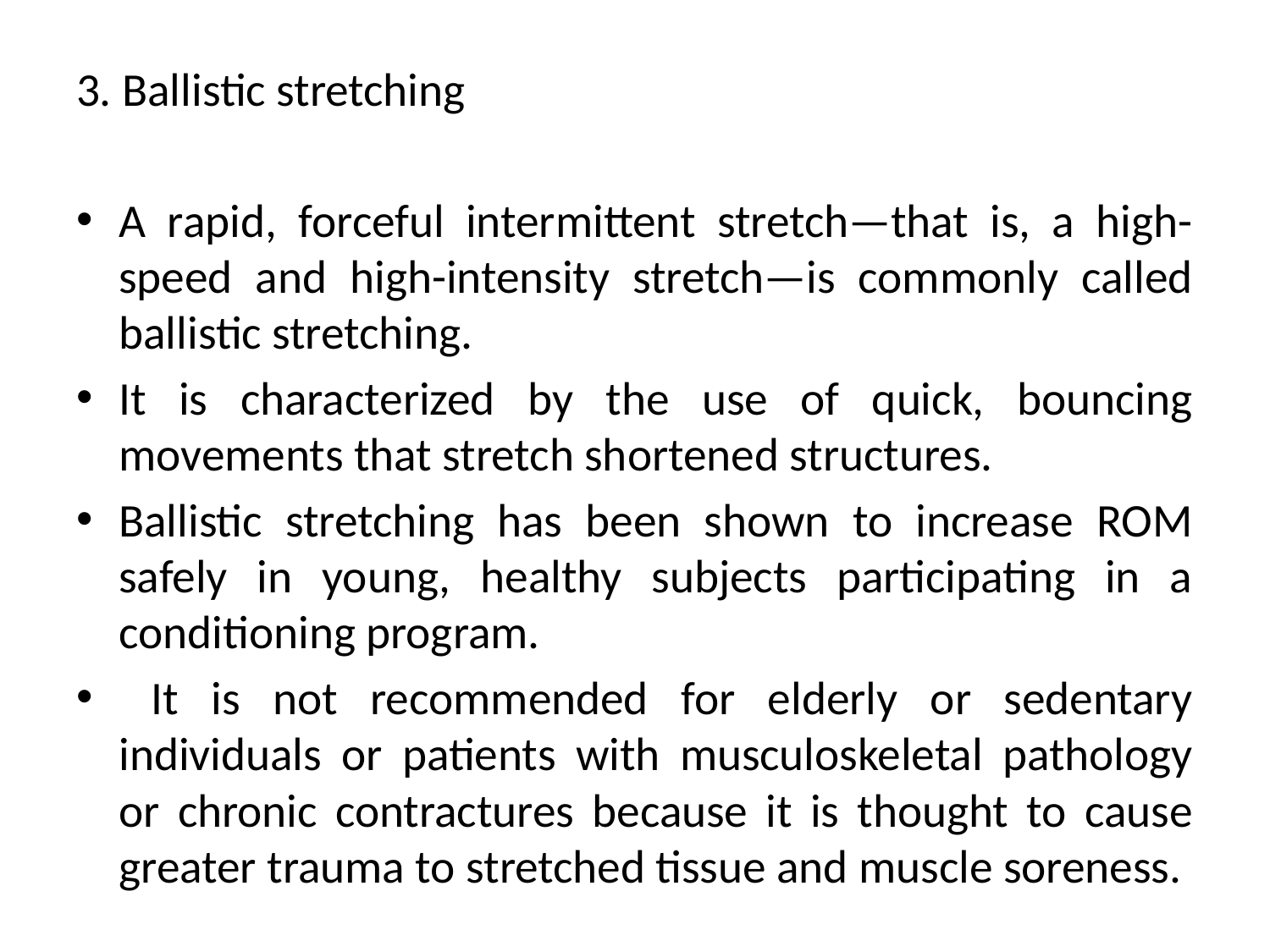

3. Ballistic stretching

A rapid, forceful intermittent stretch—that is, a high-speed and high-intensity stretch—is commonly called ballistic stretching.
It is characterized by the use of quick, bouncing movements that stretch shortened structures.
Ballistic stretching has been shown to increase ROM safely in young, healthy subjects participating in a conditioning program.
 It is not recommended for elderly or sedentary individuals or patients with musculoskeletal pathology or chronic contractures because it is thought to cause greater trauma to stretched tissue and muscle soreness.